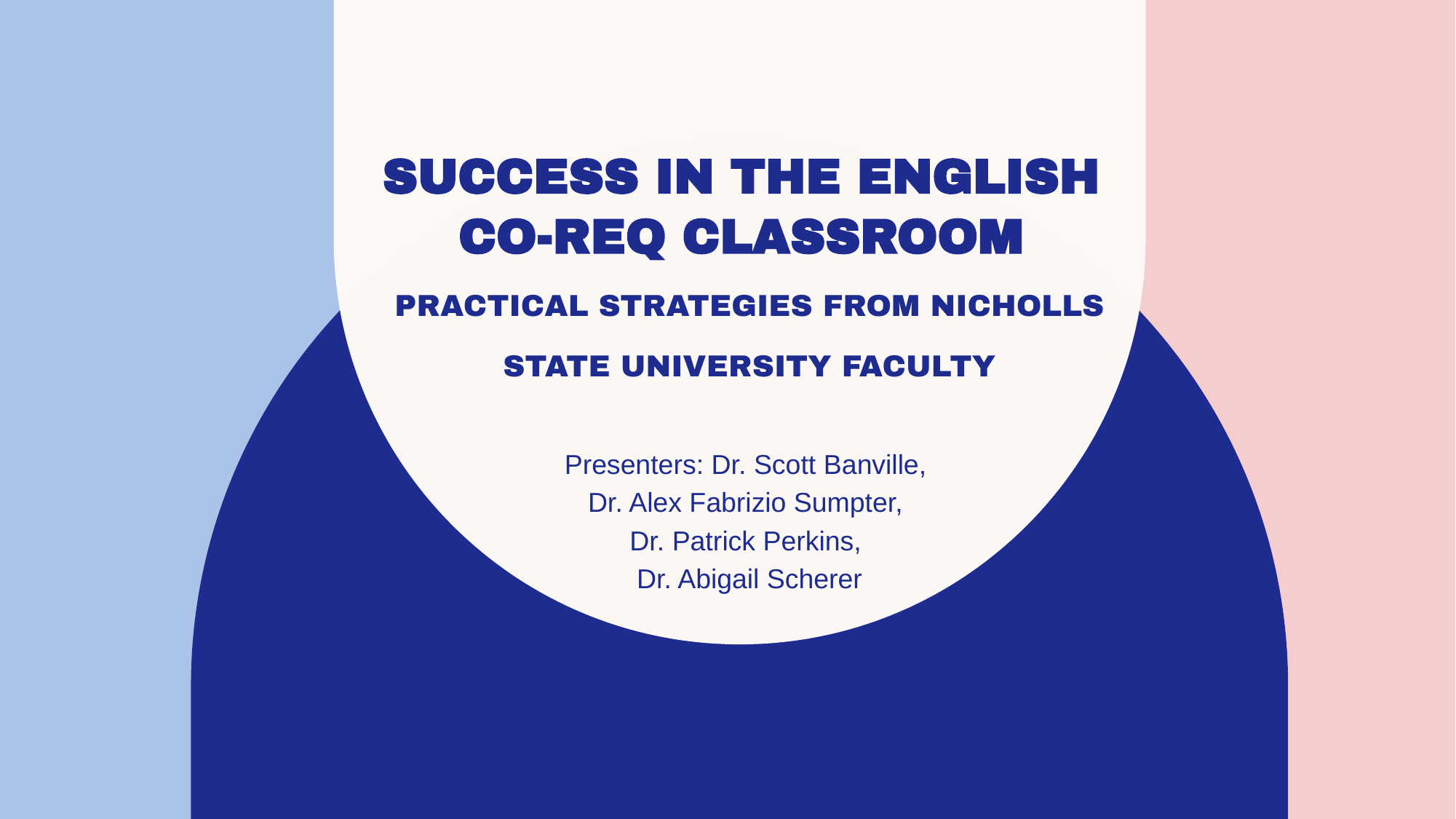

# Success in the English Co-Req Classroom Practical Strategies from Nicholls State University Faculty
Presenters: Dr. Scott Banville,
Dr. Alex Fabrizio Sumpter,
Dr. Patrick Perkins,
Dr. Abigail Scherer